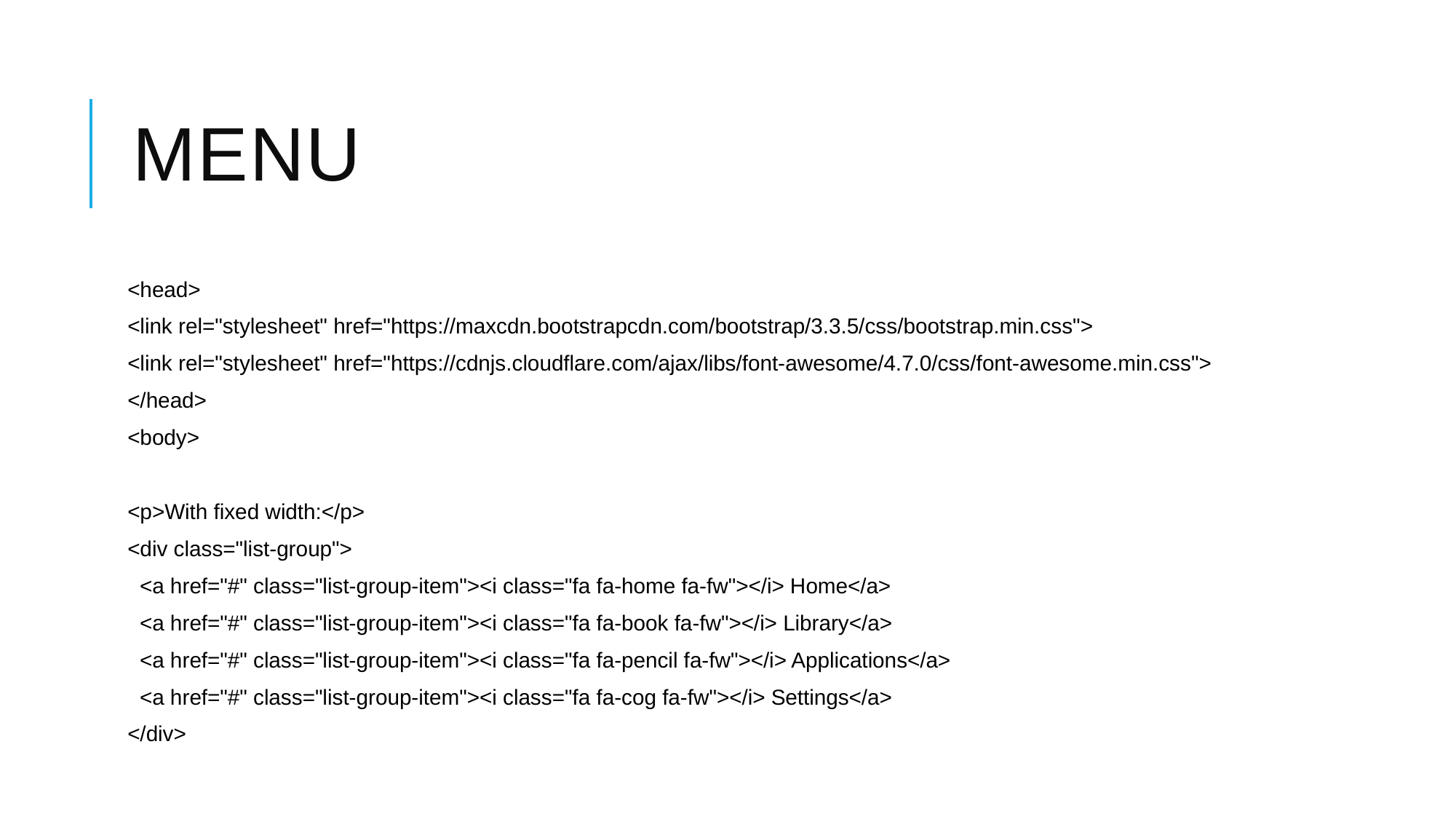

# Menu
<head>
<link rel="stylesheet" href="https://maxcdn.bootstrapcdn.com/bootstrap/3.3.5/css/bootstrap.min.css">
<link rel="stylesheet" href="https://cdnjs.cloudflare.com/ajax/libs/font-awesome/4.7.0/css/font-awesome.min.css">
</head>
<body>

<p>With fixed width:</p>
<div class="list-group">
  <a href="#" class="list-group-item"><i class="fa fa-home fa-fw"></i> Home</a>
  <a href="#" class="list-group-item"><i class="fa fa-book fa-fw"></i> Library</a>
  <a href="#" class="list-group-item"><i class="fa fa-pencil fa-fw"></i> Applications</a>
  <a href="#" class="list-group-item"><i class="fa fa-cog fa-fw"></i> Settings</a>
</div>